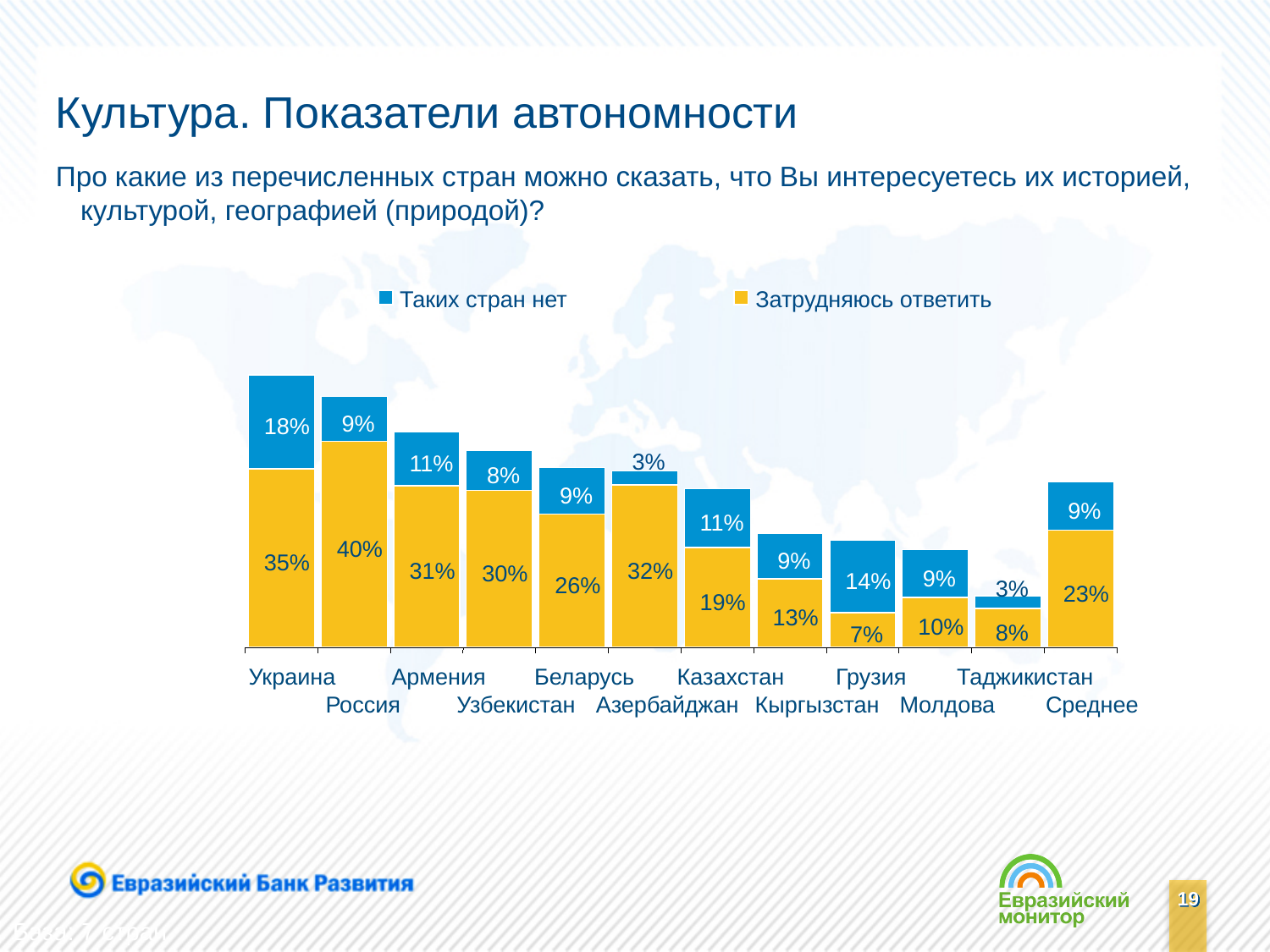

# Культура. Показатели автономности
Про какие из перечисленных стран можно сказать, что Вы интересуетесь их историей, культурой, географией (природой)?
Таких стран нет

Затрудняюсь ответить

9%
18%

3%
11%

8%

9%

9%
11%

40%

9%

35%

32%
31%
30%
9%
14%
26%
3%

23%
19%

13%

10%

8%
7%

Украина
Армения
Беларусь
Казахстан
Грузия
Таджикистан
Россия
Узбекистан
Азербайджан
Кыргызстан
Молдова
Среднее
База: 7 стран